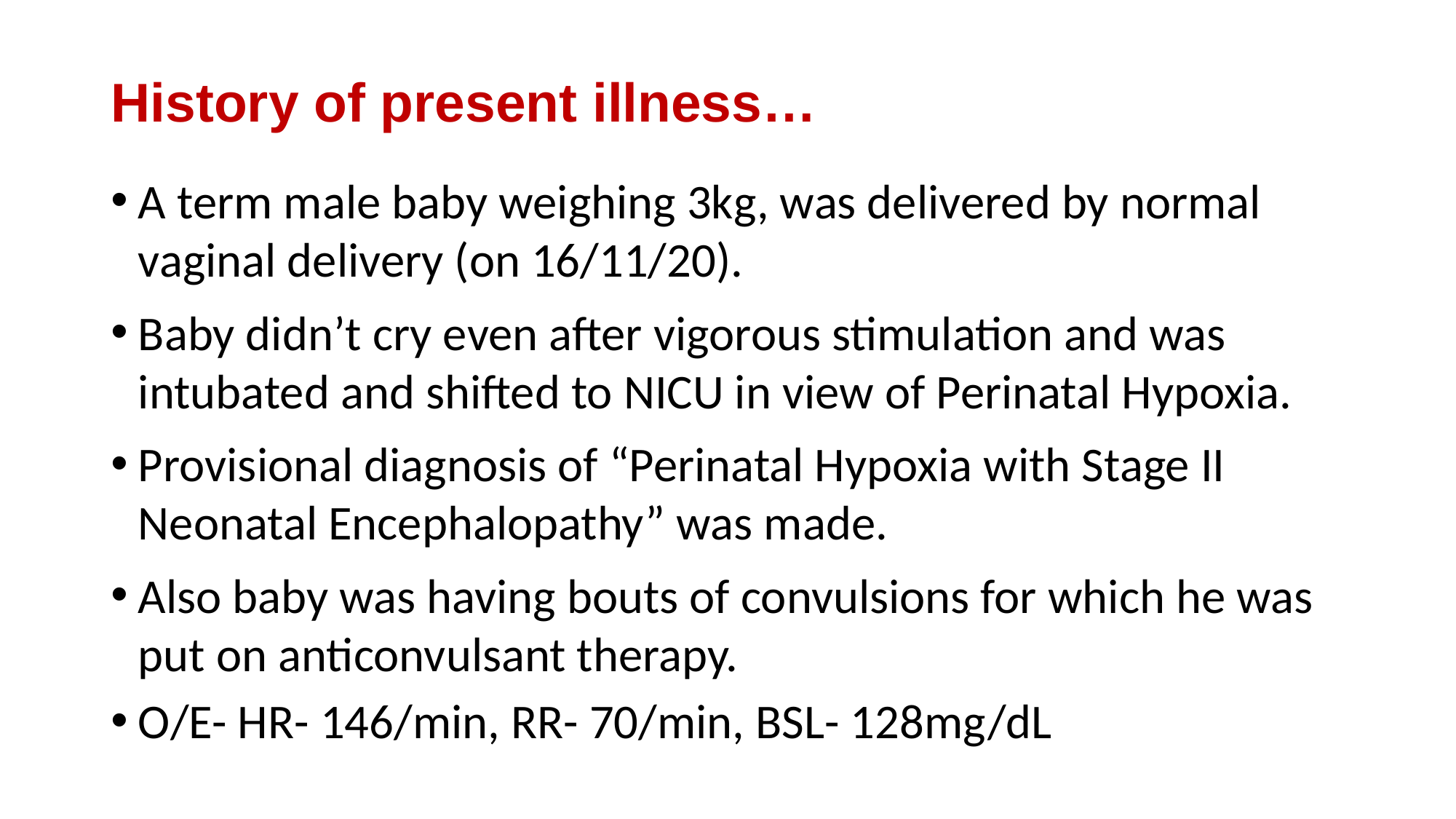

# History of present illness…
A term male baby weighing 3kg, was delivered by normal vaginal delivery (on 16/11/20).
Baby didn’t cry even after vigorous stimulation and was intubated and shifted to NICU in view of Perinatal Hypoxia.
Provisional diagnosis of “Perinatal Hypoxia with Stage II Neonatal Encephalopathy” was made.
Also baby was having bouts of convulsions for which he was put on anticonvulsant therapy.
O/E- HR- 146/min, RR- 70/min, BSL- 128mg/dL